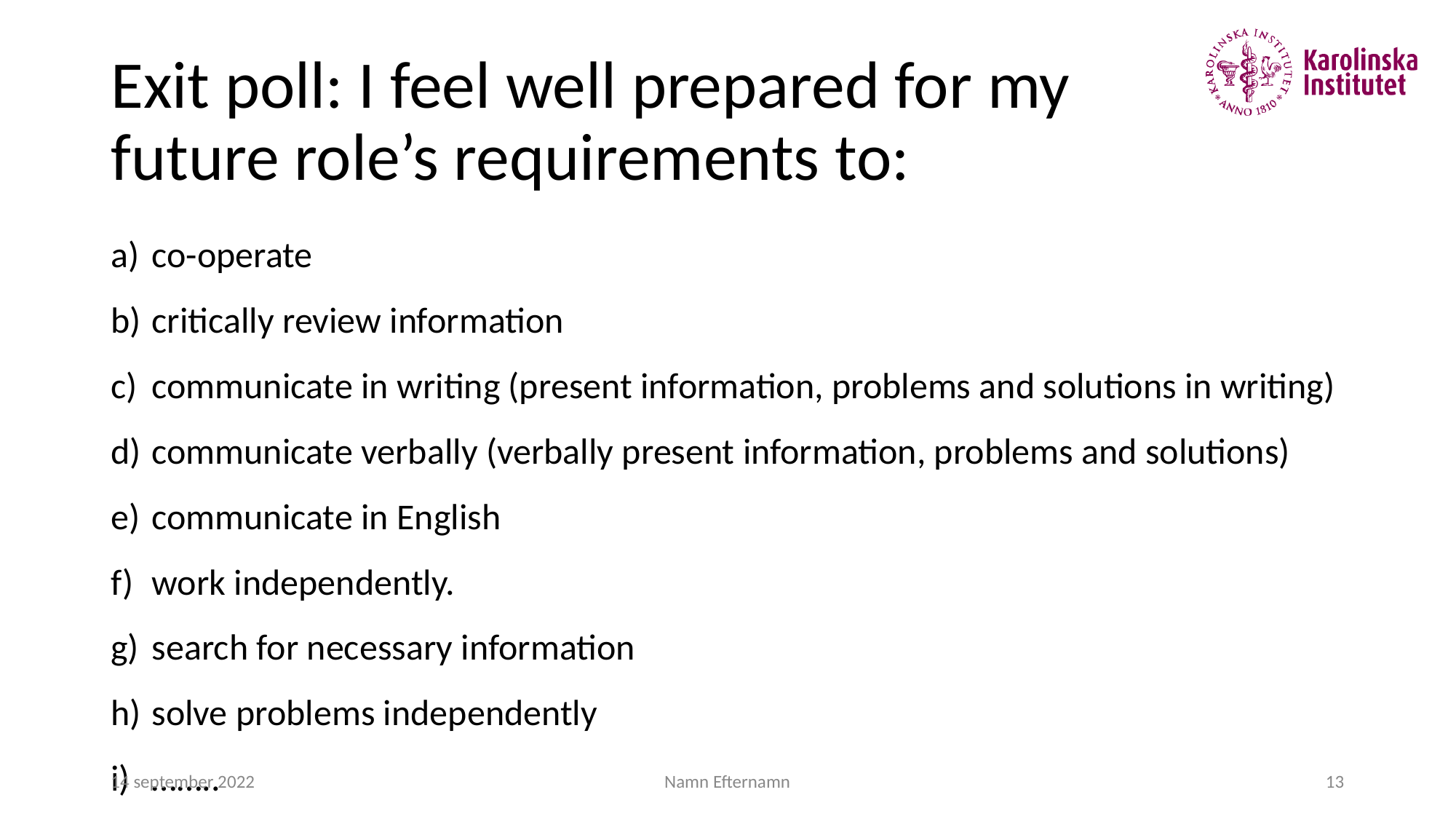

# Exit poll: I feel well prepared for my future role’s requirements to:

co-operate
critically review information
communicate in writing (present information, problems and solutions in writing)
communicate verbally (verbally present information, problems and solutions)
communicate in English
work independently.
search for necessary information
solve problems independently
……..

14 september 2022
Namn Efternamn
13